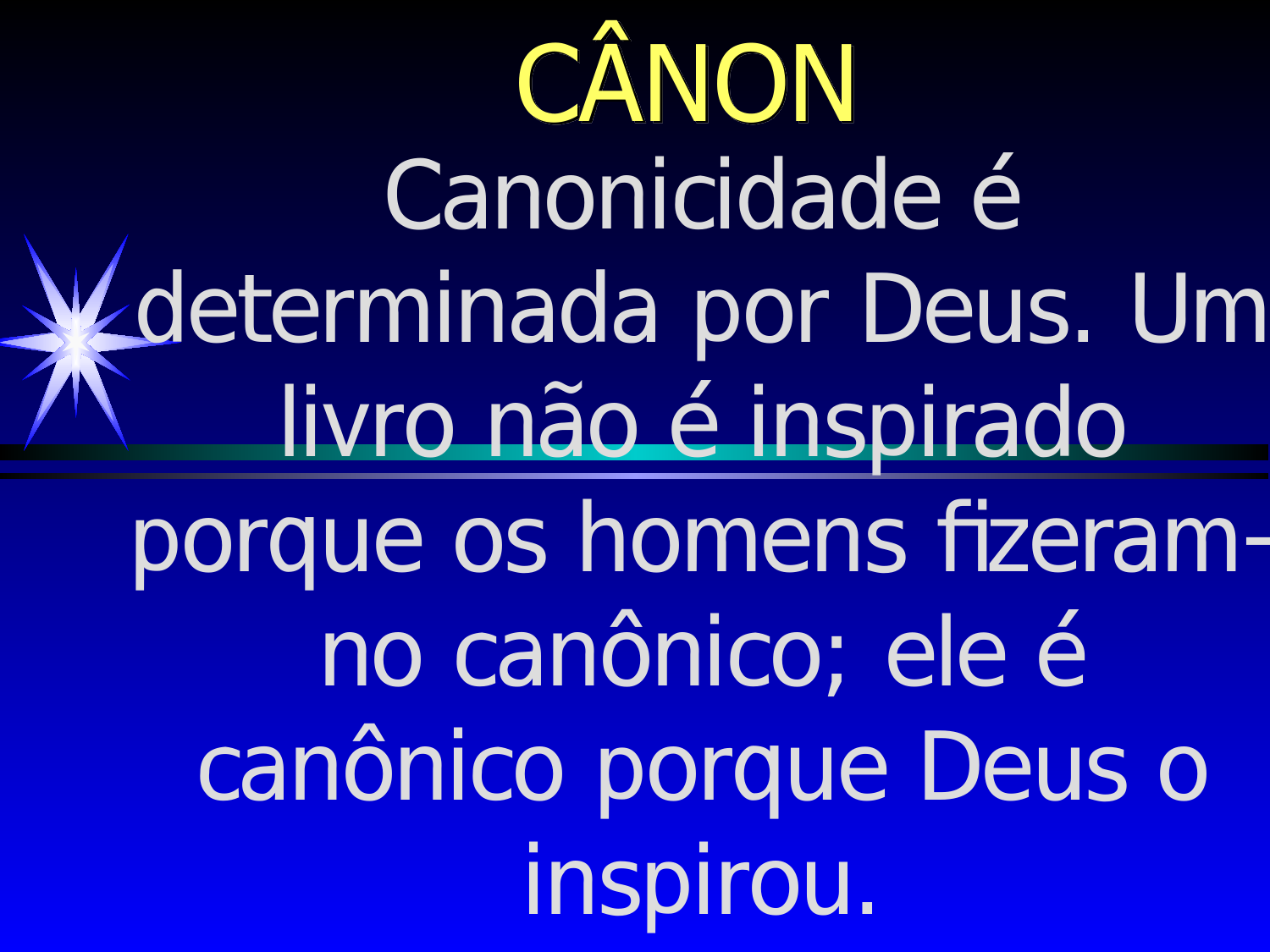

# CÂNON
Canonicidade é determinada por Deus. Um livro não é inspirado porque os homens fizeram-no canônico; ele é canônico porque Deus o inspirou.